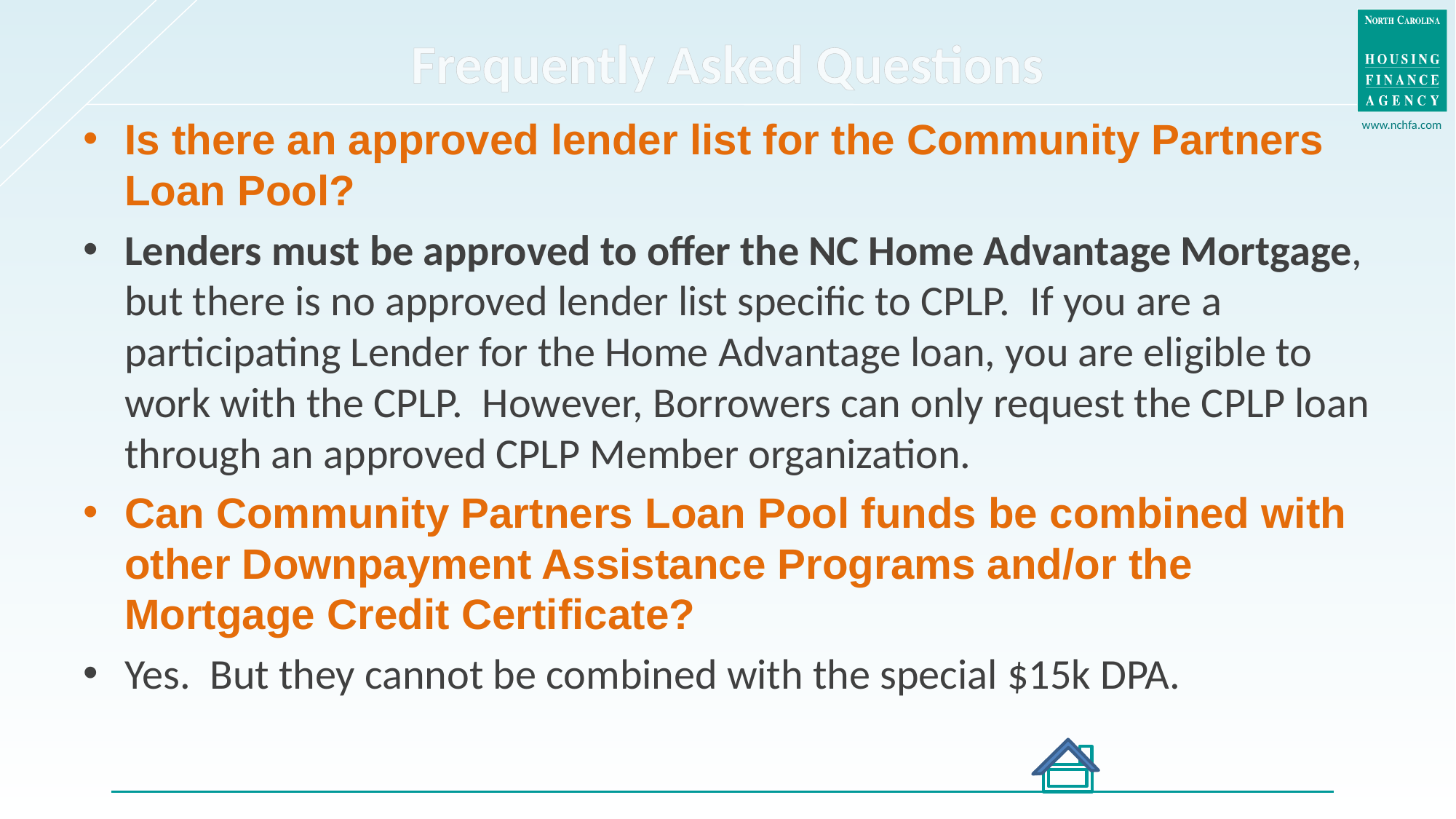

# Frequently Asked Questions
Is there an approved lender list for the Community Partners Loan Pool?
Lenders must be approved to offer the NC Home Advantage Mortgage, but there is no approved lender list specific to CPLP.  If you are a participating Lender for the Home Advantage loan, you are eligible to work with the CPLP.  However, Borrowers can only request the CPLP loan through an approved CPLP Member organization.
Can Community Partners Loan Pool funds be combined with other Downpayment Assistance Programs and/or the Mortgage Credit Certificate?
Yes.  But they cannot be combined with the special $15k DPA.